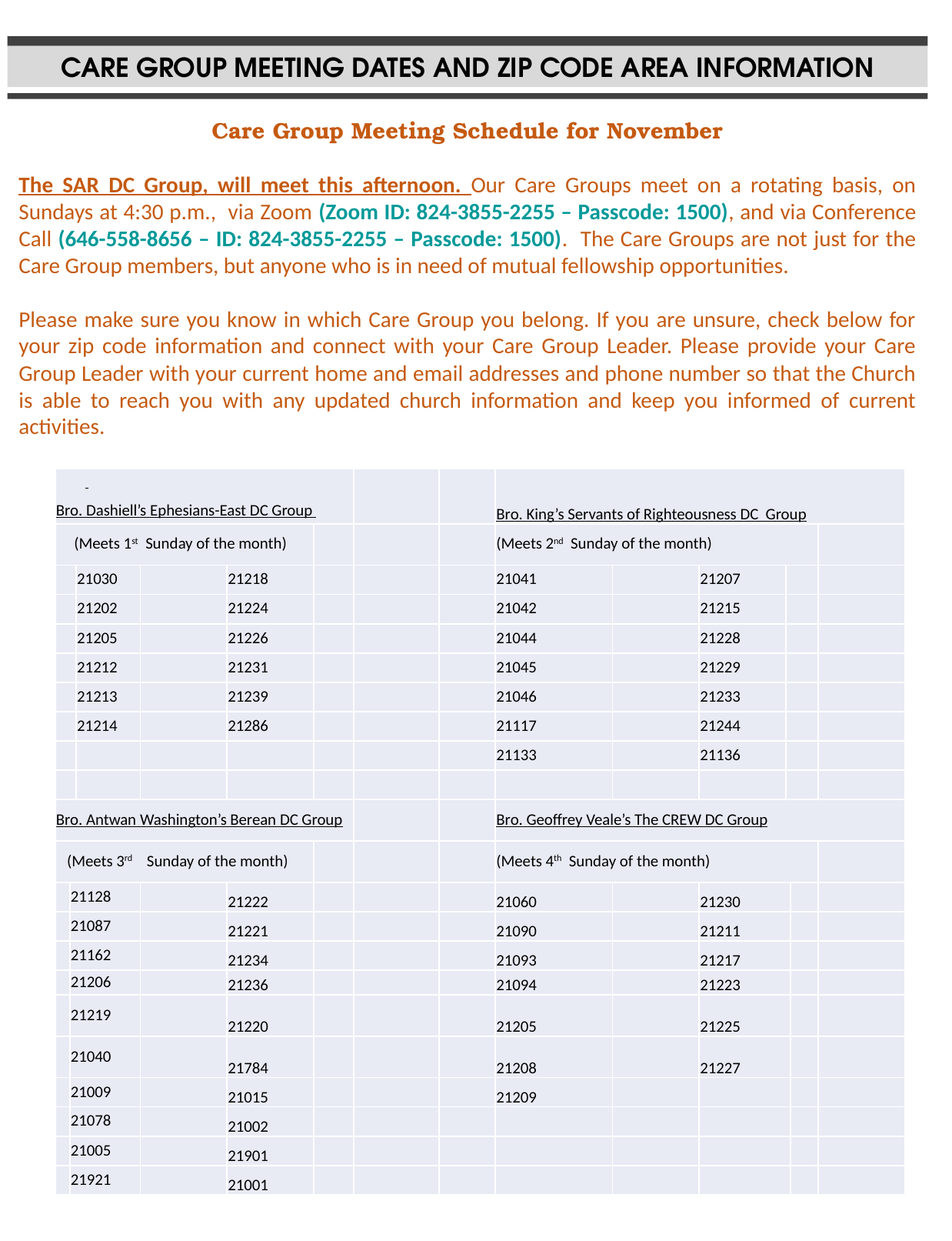

CARE GROUP MEETING DATES AND ZIP CODE AREA INFORMATION

Care Group Meeting Schedule for November

The SAR DC Group, will meet this afternoon. Our Care Groups meet on a rotating basis, on Sundays at 4:30 p.m.,  via Zoom (Zoom ID: 824-3855-2255 – Passcode: 1500), and via Conference Call (646-558-8656 – ID: 824-3855-2255 – Passcode: 1500).  The Care Groups are not just for the Care Group members, but anyone who is in need of mutual fellowship opportunities.

Please make sure you know in which Care Group you belong. If you are unsure, check below for your zip code information and connect with your Care Group Leader. Please provide your Care Group Leader with your current home and email addresses and phone number so that the Church is able to reach you with any updated church information and keep you informed of current activities.

| Bro. Dashiell’s Ephesians-East DC Group |  |  |  |  |  |  |  | Bro. King’s Servants of Righteousness DC Group |  |  |  |  |  |
| --- | --- | --- | --- | --- | --- | --- | --- | --- | --- | --- | --- | --- | --- |
| (Meets 1st Sunday of the month) |  |  |  |  |  |  |  | (Meets 2nd Sunday of the month) |  |  |  |  |  |
|  |  | 21030 |  | 21218 |  |  |  | 21041 |  | 21207 |  |  |  |
|  |  | 21202 |  | 21224 |  |  |  | 21042 |  | 21215 |  |  |  |
|  |  | 21205 |  | 21226 |  |  |  | 21044 |  | 21228 |  |  |  |
|  |  | 21212 |  | 21231 |  |  |  | 21045 |  | 21229 |  |  |  |
|  |  | 21213 |  | 21239 |  |  |  | 21046 |  | 21233 |  |  |  |
|  |  | 21214 |  | 21286 |  |  |  | 21117 |  | 21244 |  |  |  |
|  |  |  |  |  |  |  |  | 21133 |  | 21136 |  |  |  |
|  |  |  |  |  |  |  |  |  |  |  |  |  |  |
| Bro. Antwan Washington’s Berean DC Group |  |  |  |  |  |  |  | Bro. Geoffrey Veale’s The CREW DC Group |  |  |  |  |  |
| (Meets 3rd Sunday of the month) |  |  |  |  |  |  |  | (Meets 4th Sunday of the month) |  |  |  |  |  |
|  | 21128 |  |  | 21222 |  |  |  | 21060 |  | 21230 |  |  |  |
|  | 21087 |  |  | 21221 |  |  |  | 21090 |  | 21211 |  |  |  |
|  | 21162 |  |  | 21234 |  |  |  | 21093 |  | 21217 |  |  |  |
|  | 21206 |  |  | 21236 |  |  |  | 21094 |  | 21223 |  |  |  |
|  | 21219 |  |  | 21220 |  |  |  | 21205 |  | 21225 |  |  |  |
|  | 21040 |  |  | 21784 |  |  |  | 21208 |  | 21227 |  |  |  |
|  | 21009 |  |  | 21015 |  |  |  | 21209 |  |  |  |  |  |
|  | 21078 |  |  | 21002 |  |  |  |  |  |  |  |  |  |
|  | 21005 |  |  | 21901 |  |  |  |  |  |  |  |  |  |
|  | 21921 |  |  | 21001 |  |  |  |  |  |  |  |  |  |